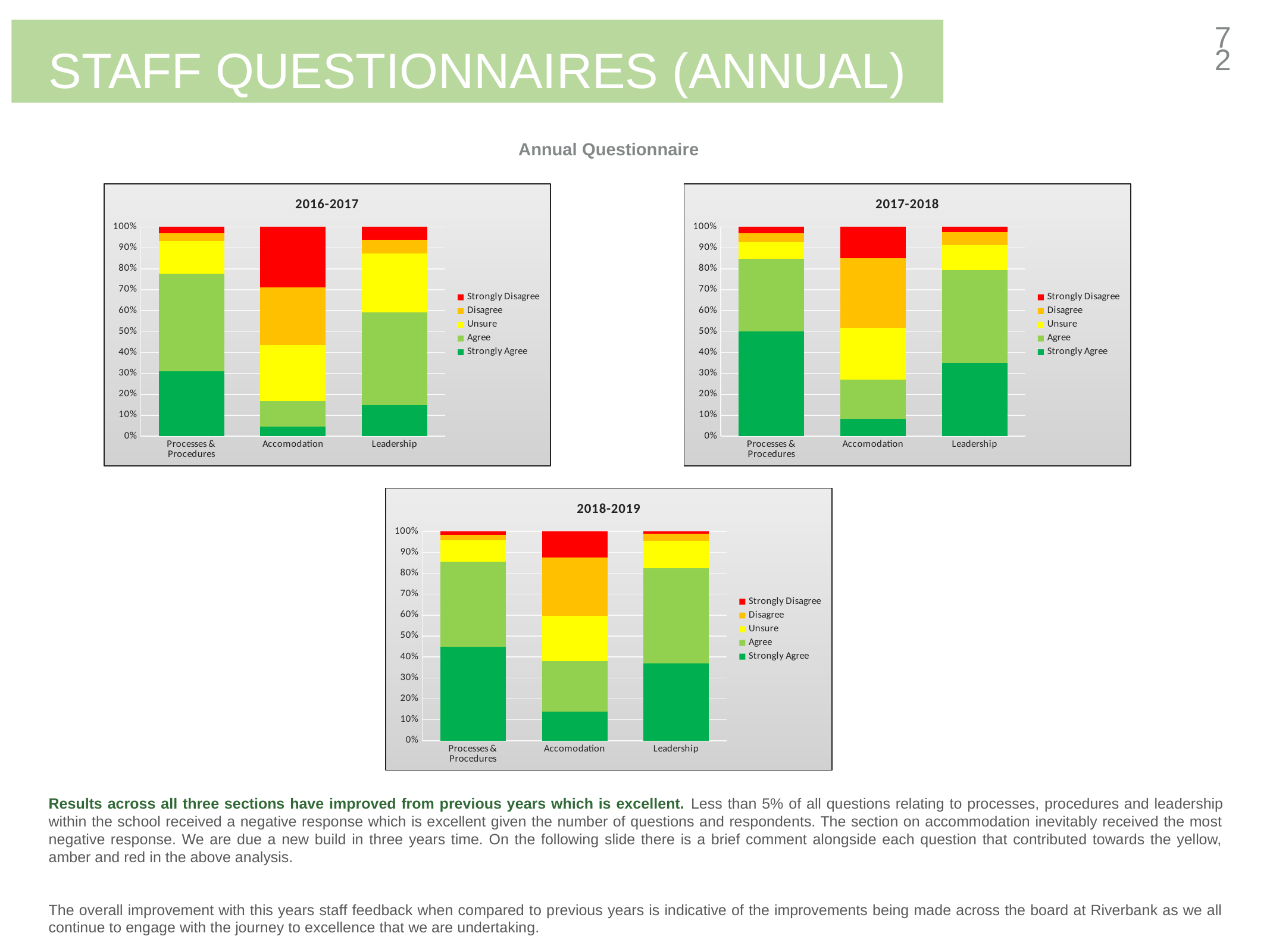

staff questionnaires (annual)
72
Annual Questionnaire

### Chart: 2016-2017

| Category | Strongly Agree | Agree | Unsure | Disagree | Strongly Disagree |
|---|---|---|---|---|---|
| Processes & Procedures | 170.0 | 256.0 | 87.0 | 20.0 | 16.0 |
| Accomodation | 6.0 | 16.0 | 35.0 | 36.0 | 38.0 |
| Leadership | 54.0 | 160.0 | 102.0 | 24.0 | 22.0 |

### Chart: 2017-2018

| Category | Strongly Agree | Agree | Unsure | Disagree | Strongly Disagree |
|---|---|---|---|---|---|
| Processes & Procedures | 288.0 | 201.0 | 45.0 | 25.0 | 17.0 |
| Accomodation | 11.0 | 25.0 | 33.0 | 44.0 | 20.0 |
| Leadership | 139.0 | 175.0 | 48.0 | 24.0 | 10.0 |

### Chart: 2018-2019

| Category | Strongly Agree | Agree | Unsure | Disagree | Strongly Disagree |
|---|---|---|---|---|---|
| Processes & Procedures | 256.0 | 233.0 | 59.0 | 14.0 | 10.0 |
| Accomodation | 18.0 | 31.0 | 28.0 | 36.0 | 16.0 |
| Leadership | 152.0 | 188.0 | 53.0 | 14.0 | 5.0 |
Results across all three sections have improved from previous years which is excellent. Less than 5% of all questions relating to processes, procedures and leadership within the school received a negative response which is excellent given the number of questions and respondents. The section on accommodation inevitably received the most negative response. We are due a new build in three years time. On the following slide there is a brief comment alongside each question that contributed towards the yellow, amber and red in the above analysis.
The overall improvement with this years staff feedback when compared to previous years is indicative of the improvements being made across the board at Riverbank as we all continue to engage with the journey to excellence that we are undertaking.